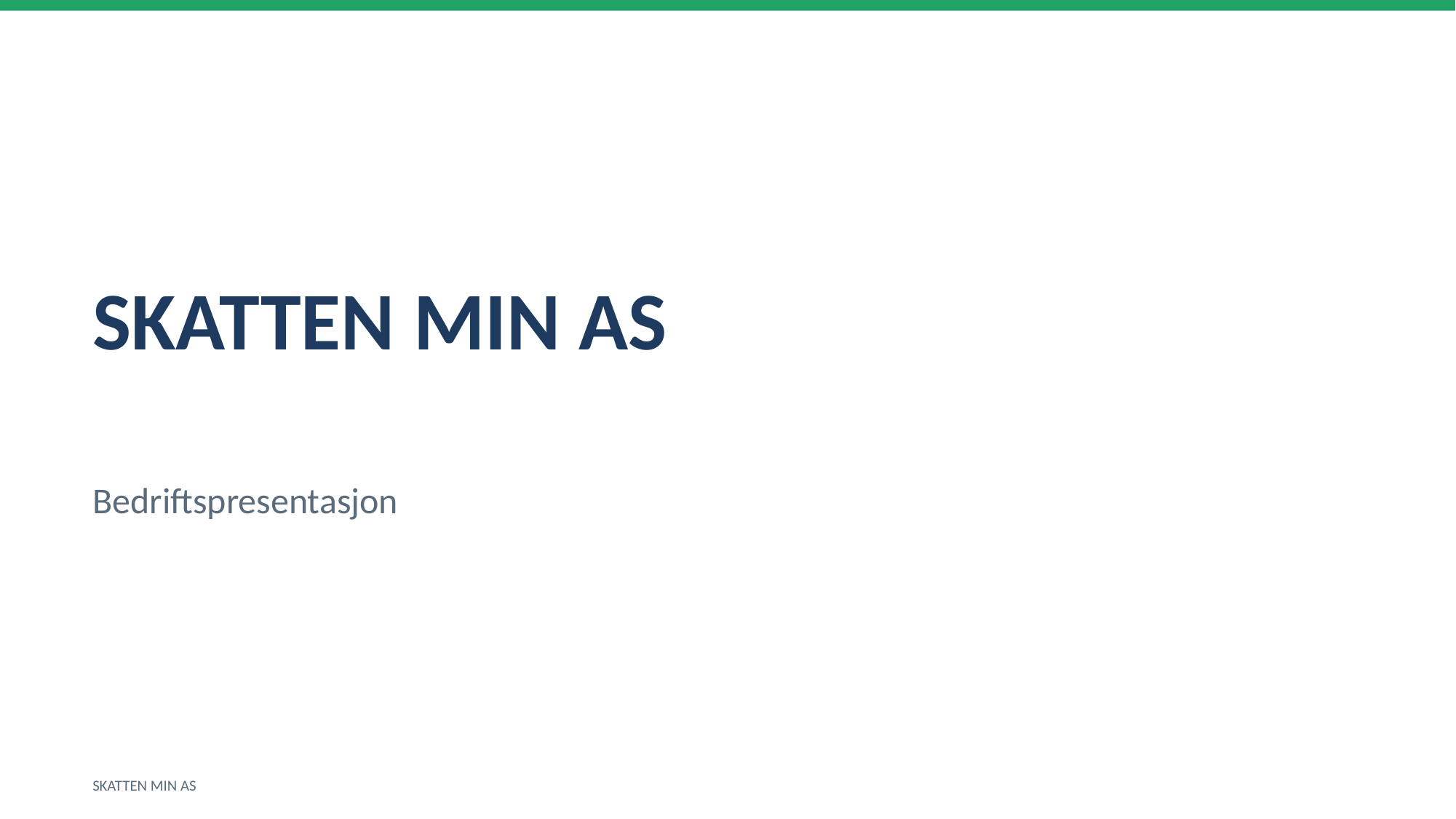

SKATTEN MIN AS
Bedriftspresentasjon
SKATTEN MIN AS